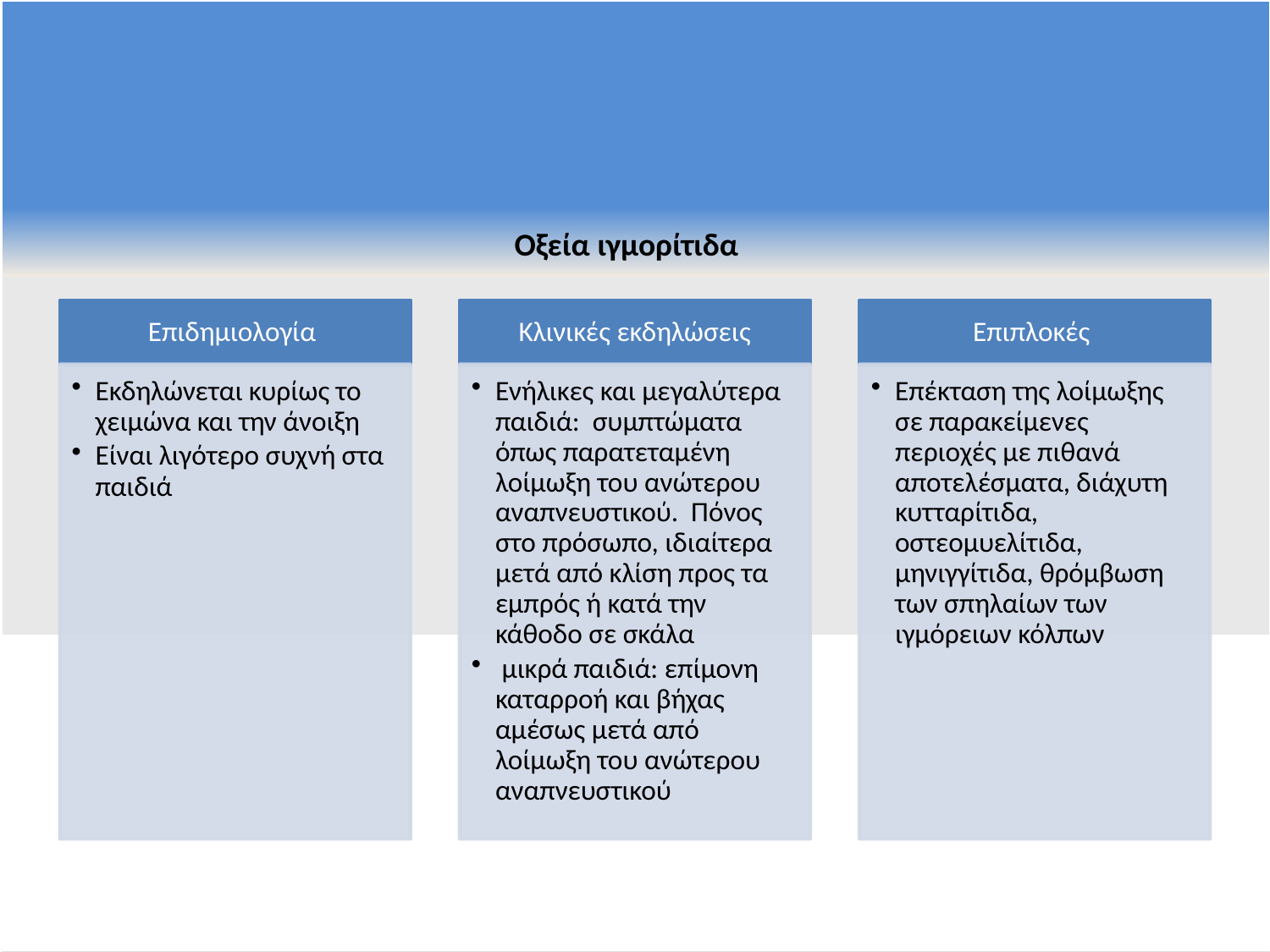

Οξεία ιγμορίτιδα
Επιδημιολογία
Εκδηλώνεται κυρίως το χειμώνα και την άνοιξη
Είναι λιγότερο συχνή στα παιδιά
Κλινικές εκδηλώσεις
Ενήλικες και μεγαλύτερα παιδιά:  συμπτώματα όπως παρατεταμένη λοίμωξη του ανώτερου αναπνευστικού.  Πόνος στο πρόσωπο, ιδιαίτερα μετά από κλίση προς τα εμπρός ή κατά την κάθοδο σε σκάλα
 μικρά παιδιά: επίμονη καταρροή και βήχας αμέσως μετά από λοίμωξη του ανώτερου αναπνευστικού
Επιπλοκές
Επέκταση της λοίμωξης σε παρακείμενες περιοχές με πιθανά αποτελέσματα, διάχυτη κυτταρίτιδα, οστεομυελίτιδα, μηνιγγίτιδα, θρόμβωση των σπηλαίων των ιγμόρειων κόλπων